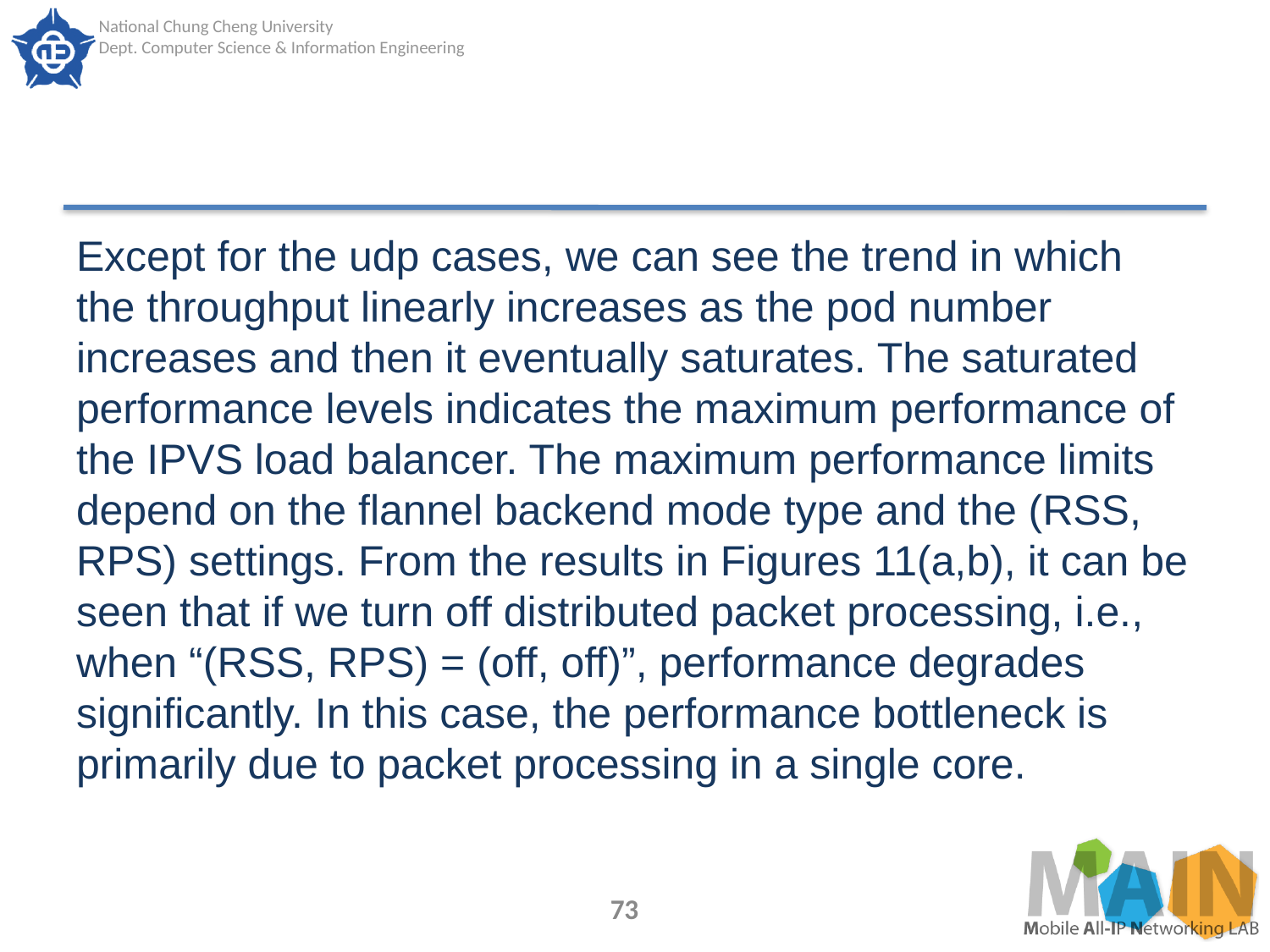

#
Except for the udp cases, we can see the trend in which the throughput linearly increases as the pod number increases and then it eventually saturates. The saturated performance levels indicates the maximum performance of the IPVS load balancer. The maximum performance limits depend on the flannel backend mode type and the (RSS, RPS) settings. From the results in Figures 11(a,b), it can be seen that if we turn off distributed packet processing, i.e., when “(RSS, RPS) = (off, off)”, performance degrades significantly. In this case, the performance bottleneck is primarily due to packet processing in a single core.
73